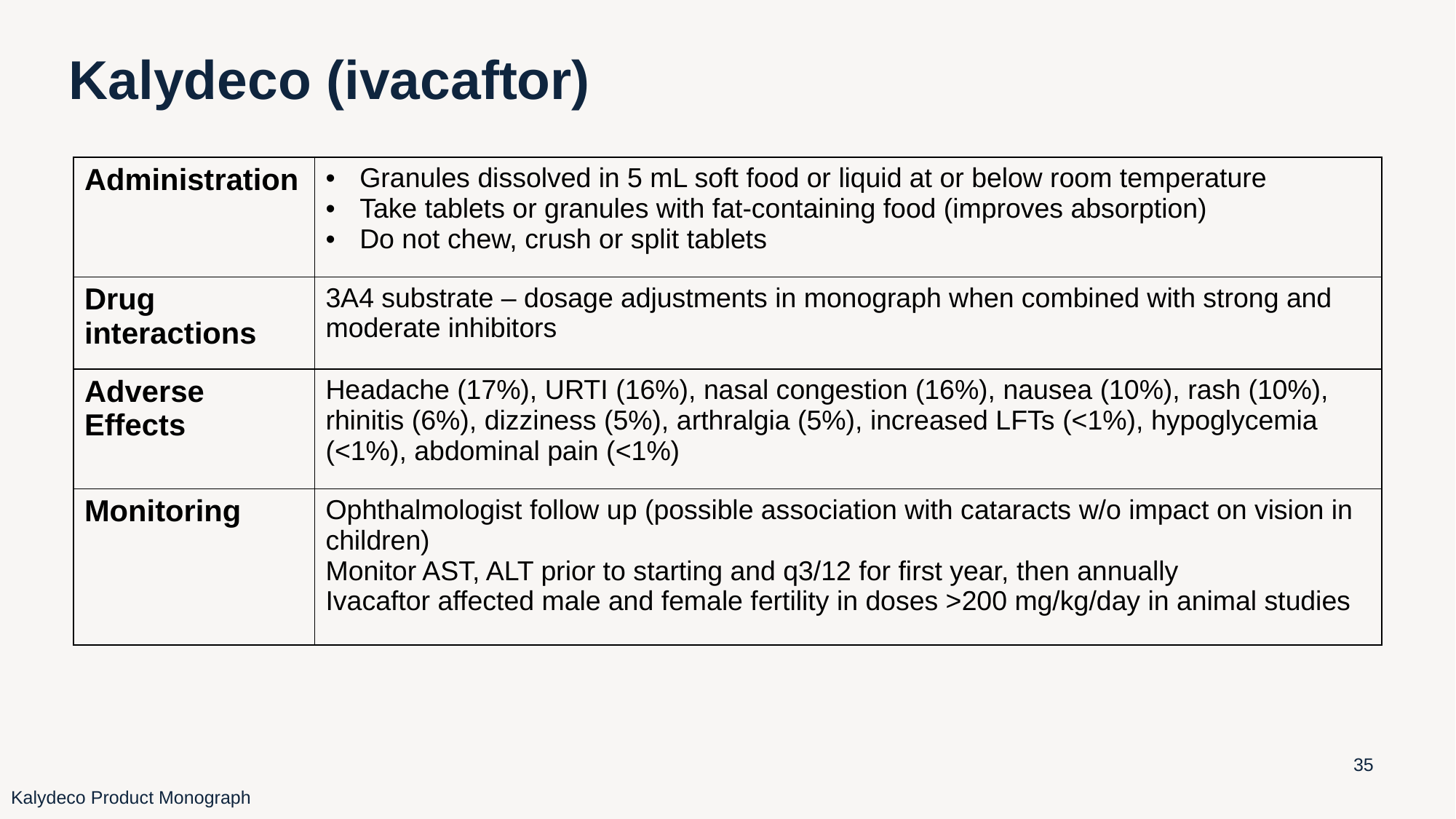

# Kalydeco (ivacaftor)
| Administration | Granules dissolved in 5 mL soft food or liquid at or below room temperature Take tablets or granules with fat-containing food (improves absorption) Do not chew, crush or split tablets |
| --- | --- |
| Drug interactions | 3A4 substrate – dosage adjustments in monograph when combined with strong and moderate inhibitors |
| Adverse Effects | Headache (17%), URTI (16%), nasal congestion (16%), nausea (10%), rash (10%), rhinitis (6%), dizziness (5%), arthralgia (5%), increased LFTs (<1%), hypoglycemia (<1%), abdominal pain (<1%) |
| Monitoring | Ophthalmologist follow up (possible association with cataracts w/o impact on vision in children) Monitor AST, ALT prior to starting and q3/12 for first year, then annually Ivacaftor affected male and female fertility in doses >200 mg/kg/day in animal studies |
35
Kalydeco Product Monograph